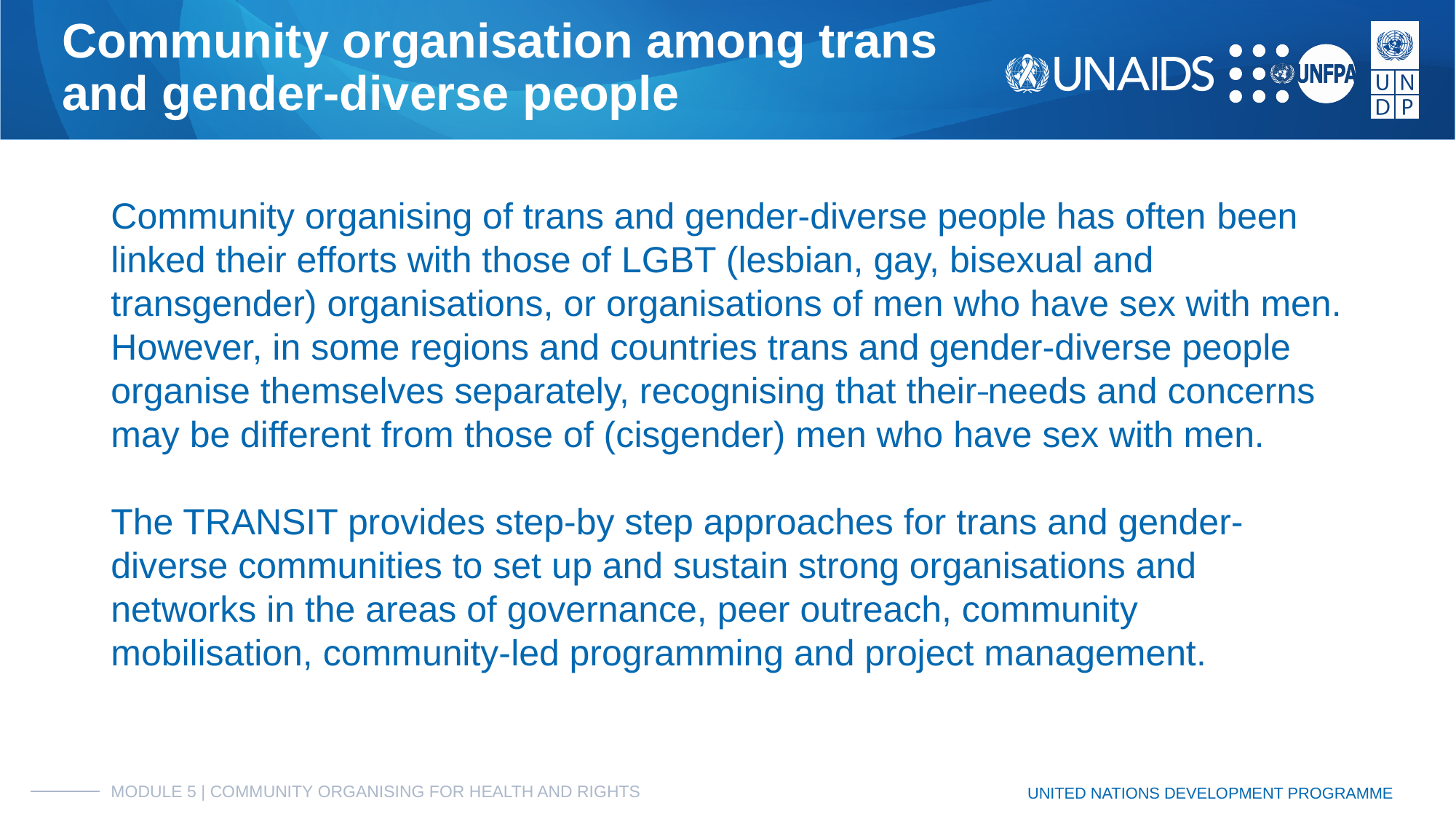

# Community organisation among trans
and gender-diverse people
Community organising of trans and gender-diverse people has often been linked their efforts with those of LGBT (lesbian, gay, bisexual and transgender) organisations, or organisations of men who have sex with men. However, in some regions and countries trans and gender-diverse people organise themselves separately, recognising that their needs and concerns may be different from those of (cisgender) men who have sex with men.

The TRANSIT provides step-by step approaches for trans and gender-diverse communities to set up and sustain strong organisations and networks in the areas of governance, peer outreach, community mobilisation, community-led programming and project management.
MODULE 5 | COMMUNITY ORGANISING FOR HEALTH AND RIGHTS